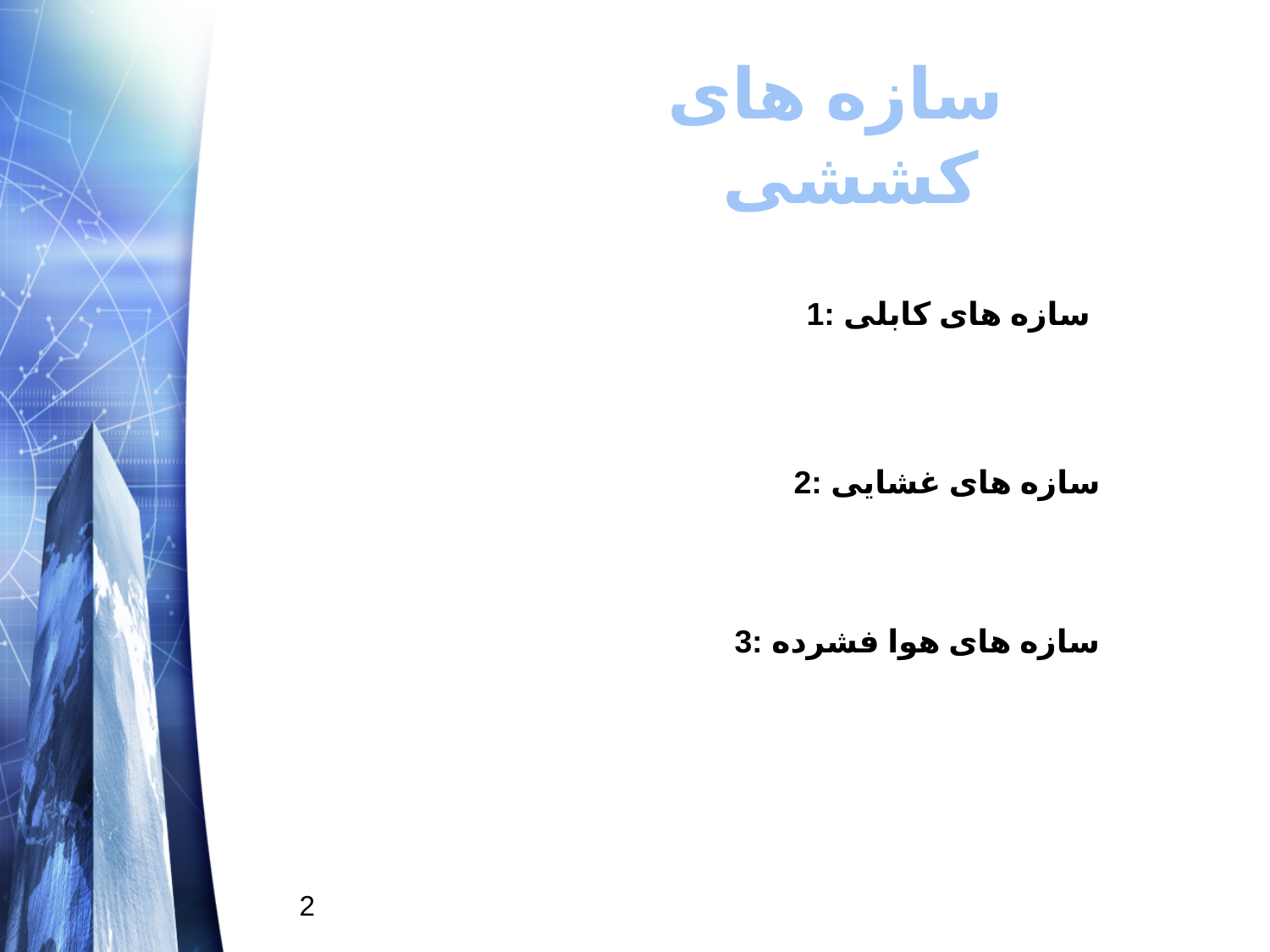

# سازه های کششی

1: سازه های کابلی

2: سازه های غشایی

3: سازه های هوا فشرده

2